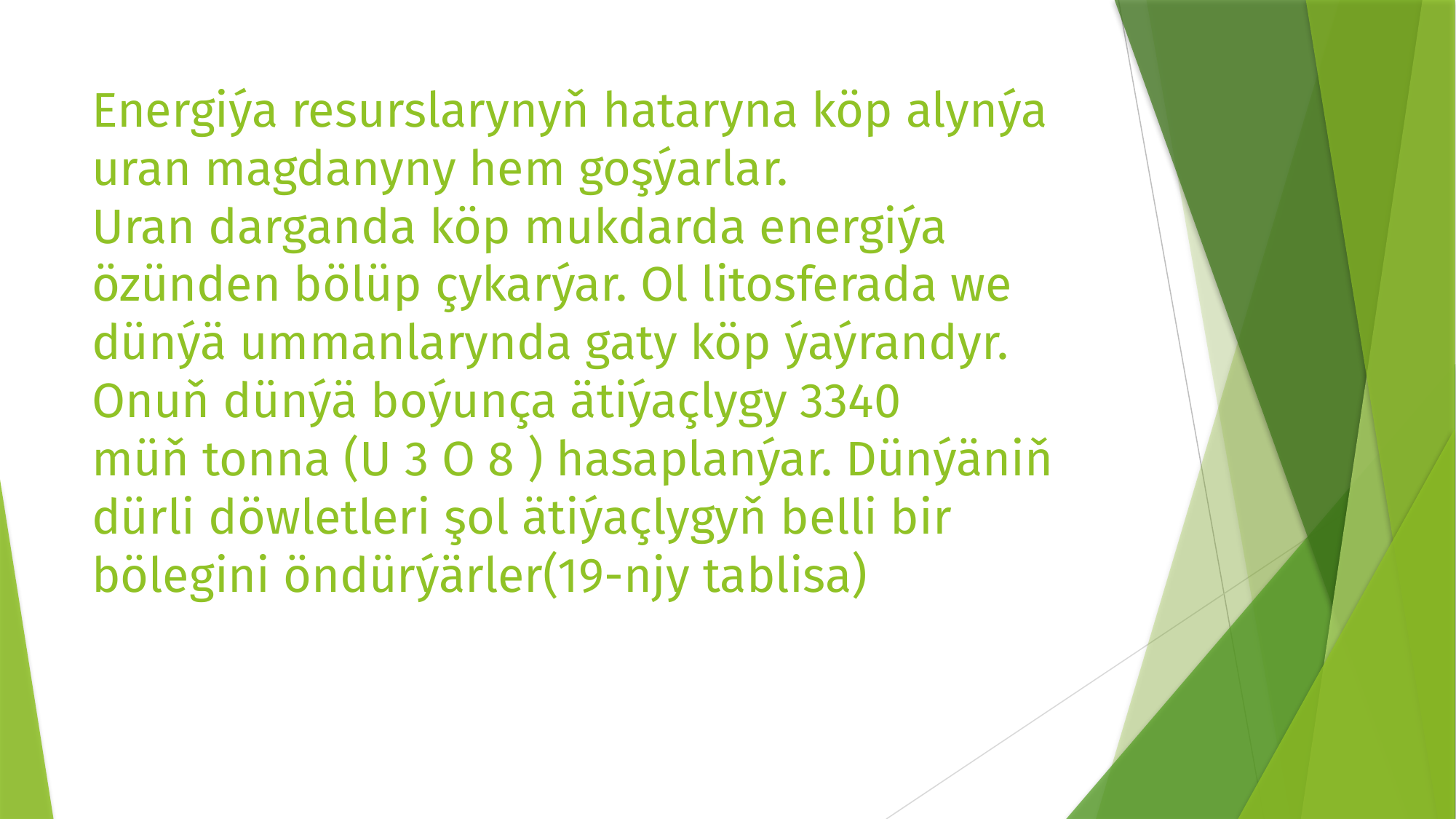

# Energiýa resurslarynyň hataryna köp alynýa uran magdanyny hem goşýarlar. Uran darganda köp mukdarda energiýa özünden bölüp çykarýar. Ol litosferada we dünýä ummanlarynda gaty köp ýaýrandyr. Onuň dünýä boýunça ätiýaçlygy 3340 müň tonna (U 3 O 8 ) hasaplanýar. Dünýäniň dürli döwletleri şol ätiýaçlygyň belli bir bölegini öndürýärler(19-njy tablisa)